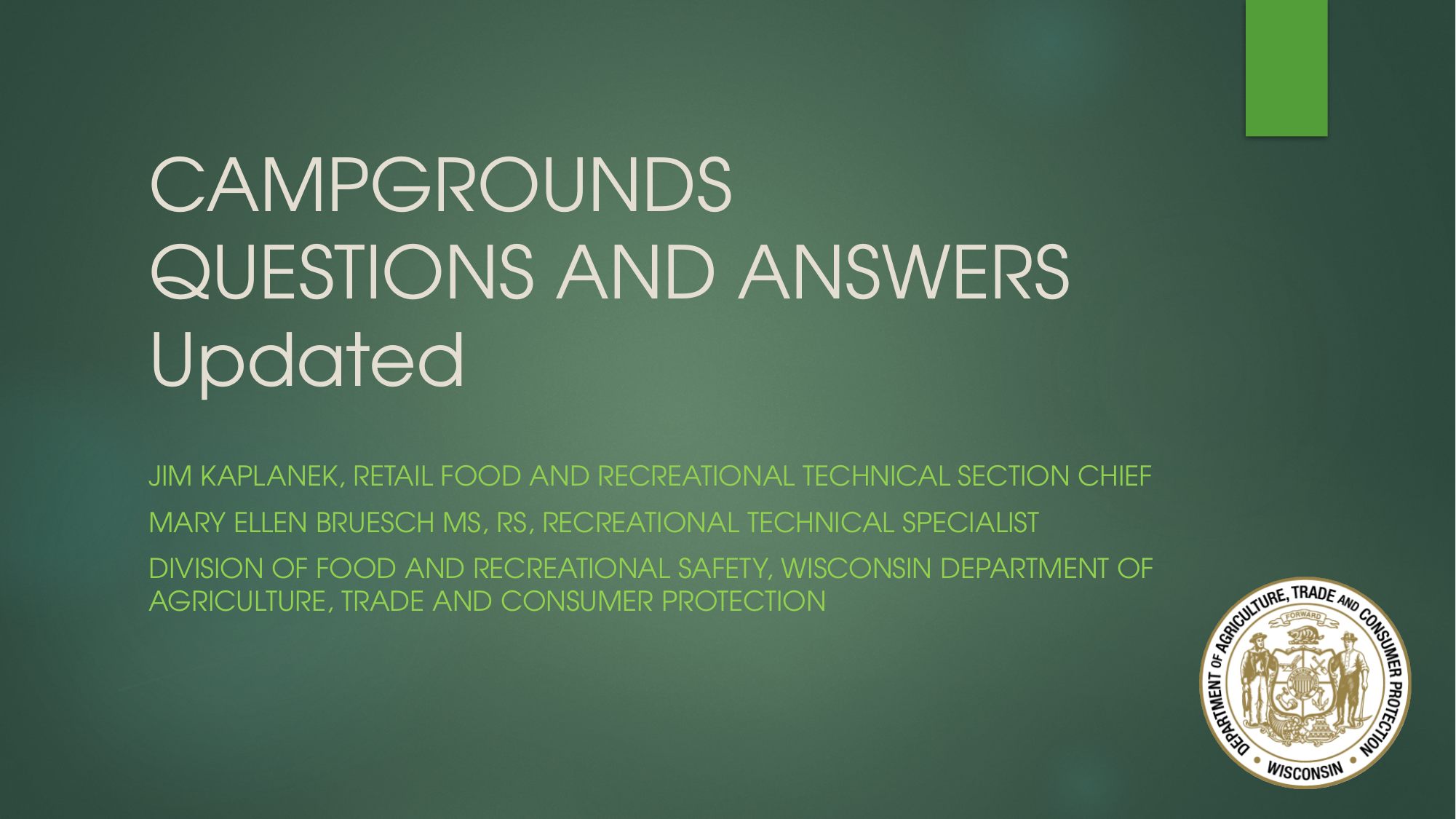

# CAMPGROUNDS QUESTIONS AND ANSWERS Updated
JIM KAPLANEK, RETAIL FOOD AND RECREATIONAL TECHNICAL SECTION CHIEF
MARY ELLEN BRUESCH MS, RS, RECREATIONAL TECHNICAL SPECIALIST
Division of food and recreational safety, WISCONSIN DEPARTMENT OF AGRICULTURE, TRADE AND CONSUMER PROTECTION